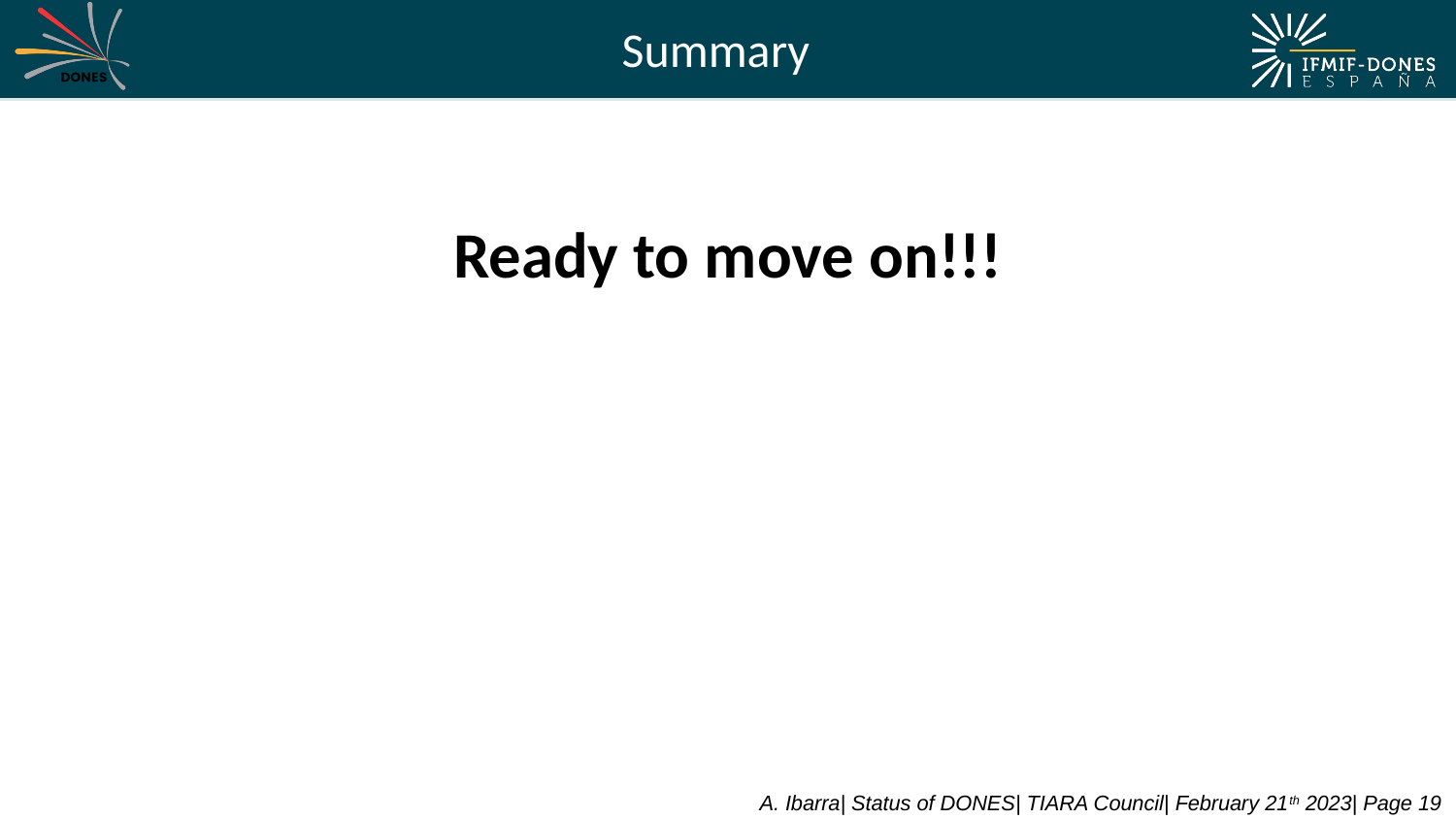

# Summary
Ready to move on!!!

A. Ibarra| Status of DONES| TIARA Council| February 21th 2023| Page 19